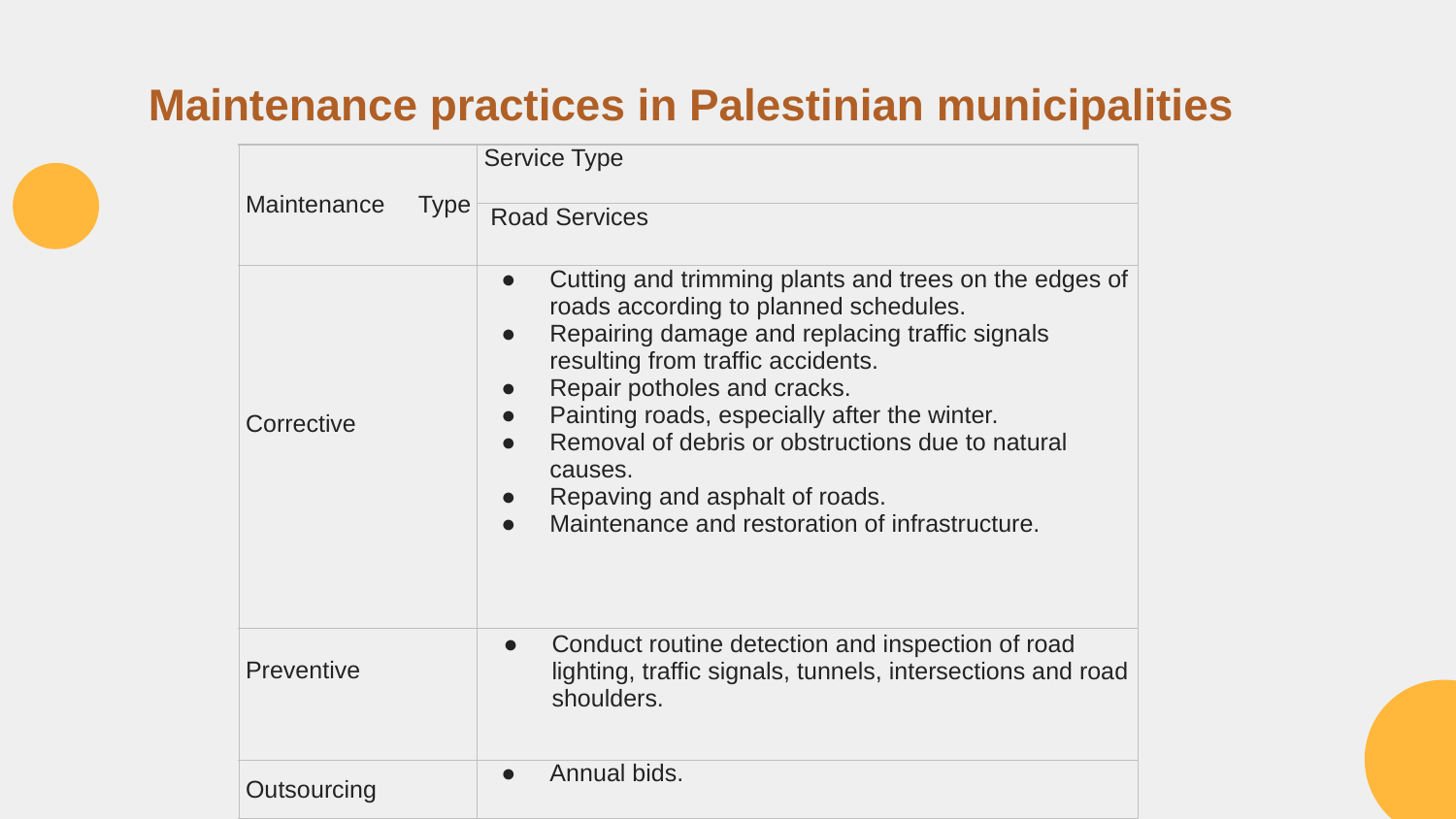

# Maintenance practices in Palestinian municipalities
| Maintenance Type | Service Type |
| --- | --- |
|  | Road Services |
| Corrective | Cutting and trimming plants and trees on the edges of roads according to planned schedules. Repairing damage and replacing traffic signals resulting from traffic accidents. Repair potholes and cracks. Painting roads, especially after the winter. Removal of debris or obstructions due to natural causes. Repaving and asphalt of roads. Maintenance and restoration of infrastructure. |
| Preventive | Conduct routine detection and inspection of road lighting, traffic signals, tunnels, intersections and road shoulders. |
| Outsourcing | Annual bids. |